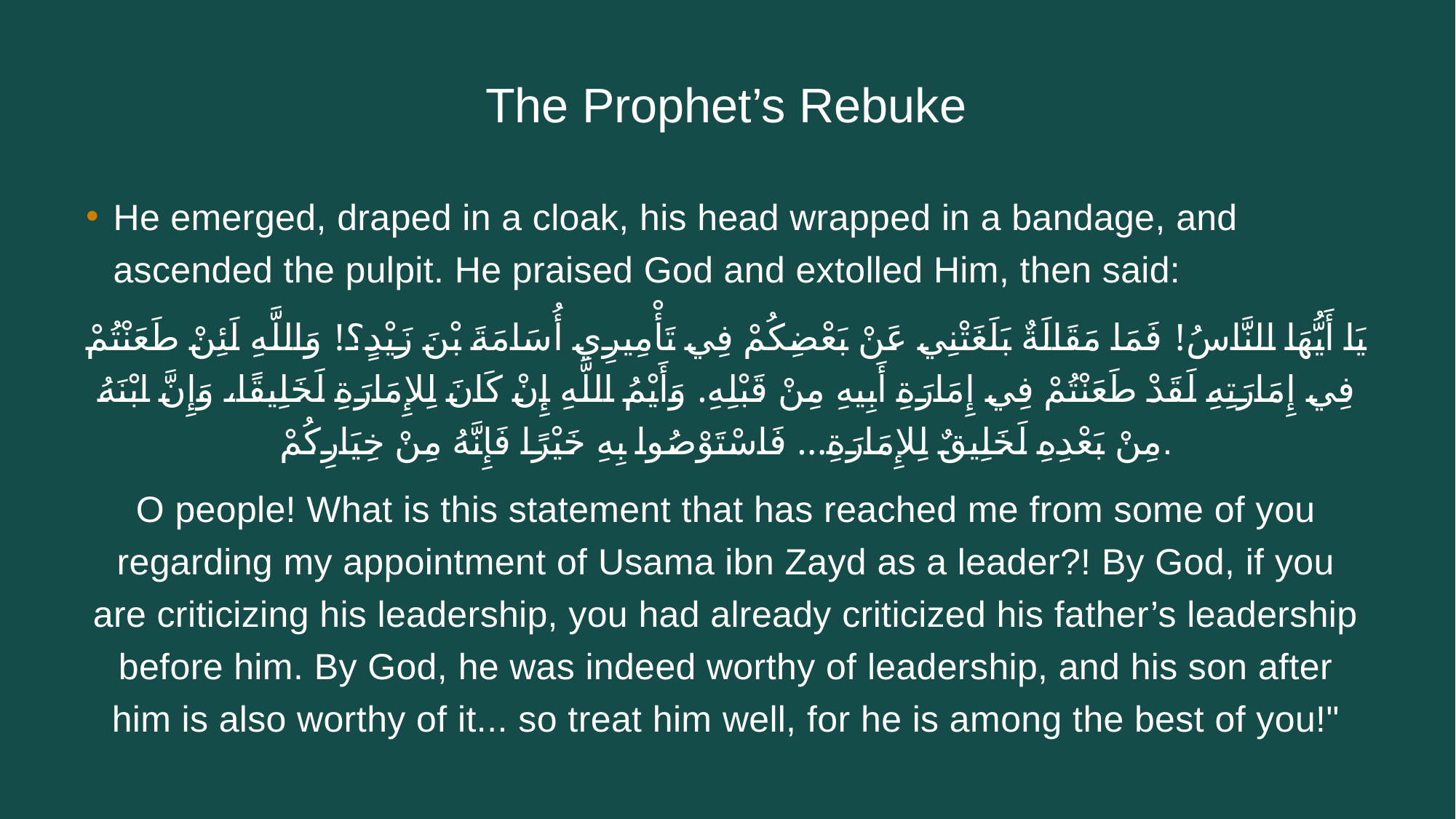

# The Prophet’s Rebuke
He emerged, draped in a cloak, his head wrapped in a bandage, and ascended the pulpit. He praised God and extolled Him, then said:
يَا أَيُّهَا النَّاسُ! فَمَا مَقَالَةٌ بَلَغَتْنِي عَنْ بَعْضِكُمْ فِي تَأْمِيرِي أُسَامَةَ بْنَ زَيْدٍ؟! وَاللَّهِ لَئِنْ طَعَنْتُمْ فِي إِمَارَتِهِ لَقَدْ طَعَنْتُمْ فِي إِمَارَةِ أَبِيهِ مِنْ قَبْلِهِ. وَأَيْمُ اللَّهِ إِنْ كَانَ لِلإِمَارَةِ لَخَلِيقًا، وَإِنَّ ابْنَهُ مِنْ بَعْدِهِ لَخَلِيقٌ لِلإِمَارَةِ... فَاسْتَوْصُوا بِهِ خَيْرًا فَإِنَّهُ مِنْ خِيَارِكُمْ.
O people! What is this statement that has reached me from some of you regarding my appointment of Usama ibn Zayd as a leader?! By God, if you are criticizing his leadership, you had already criticized his father’s leadership before him. By God, he was indeed worthy of leadership, and his son after him is also worthy of it... so treat him well, for he is among the best of you!"